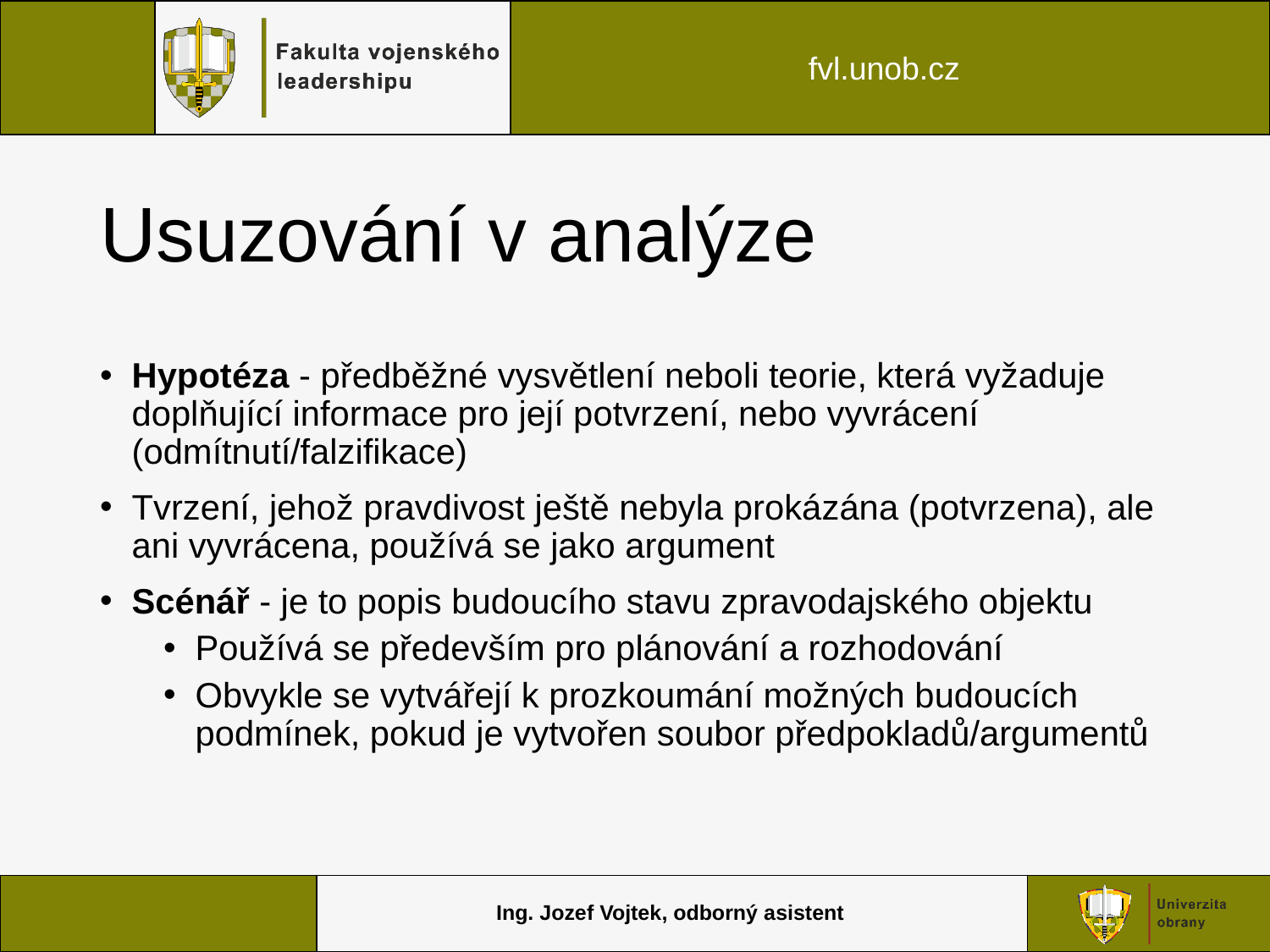

# Usuzování v analýze
Hypotéza - předběžné vysvětlení neboli teorie, která vyžaduje doplňující informace pro její potvrzení, nebo vyvrácení (odmítnutí/falzifikace)
Tvrzení, jehož pravdivost ještě nebyla prokázána (potvrzena), ale ani vyvrácena, používá se jako argument
Scénář - je to popis budoucího stavu zpravodajského objektu
Používá se především pro plánování a rozhodování
Obvykle se vytvářejí k prozkoumání možných budoucích podmínek, pokud je vytvořen soubor předpokladů/argumentů
Ing. Jozef Vojtek, odborný asistent